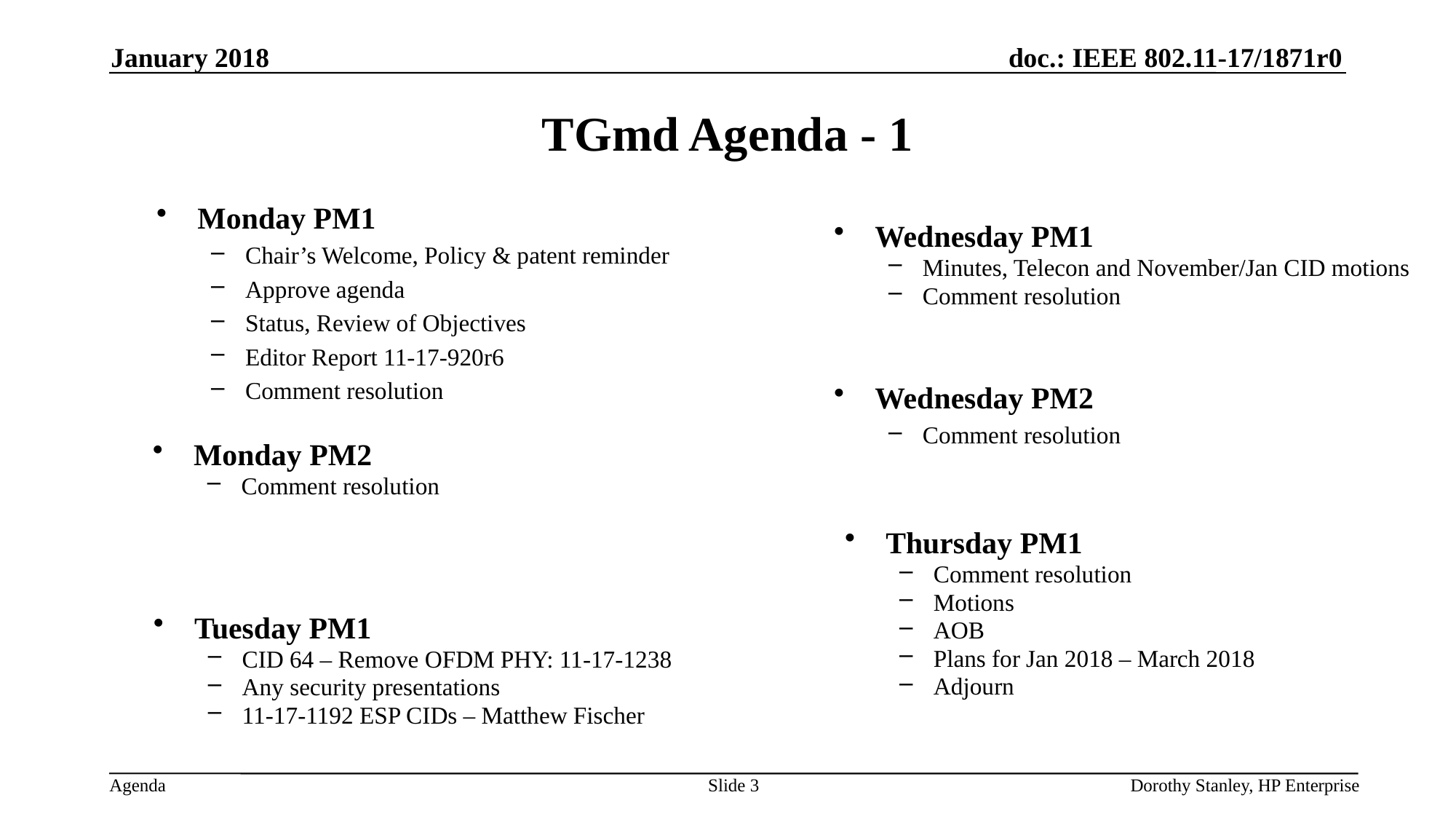

January 2018
# TGmd Agenda - 1
Monday PM1
Chair’s Welcome, Policy & patent reminder
Approve agenda
Status, Review of Objectives
Editor Report 11-17-920r6
Comment resolution

Wednesday PM1
Minutes, Telecon and November/Jan CID motions
Comment resolution

Wednesday PM2
Comment resolution
Monday PM2
Comment resolution

Thursday PM1
Comment resolution
Motions
AOB
Plans for Jan 2018 – March 2018
Adjourn

Tuesday PM1
CID 64 – Remove OFDM PHY: 11-17-1238
Any security presentations
11-17-1192 ESP CIDs – Matthew Fischer

Slide 3
Dorothy Stanley, HP Enterprise